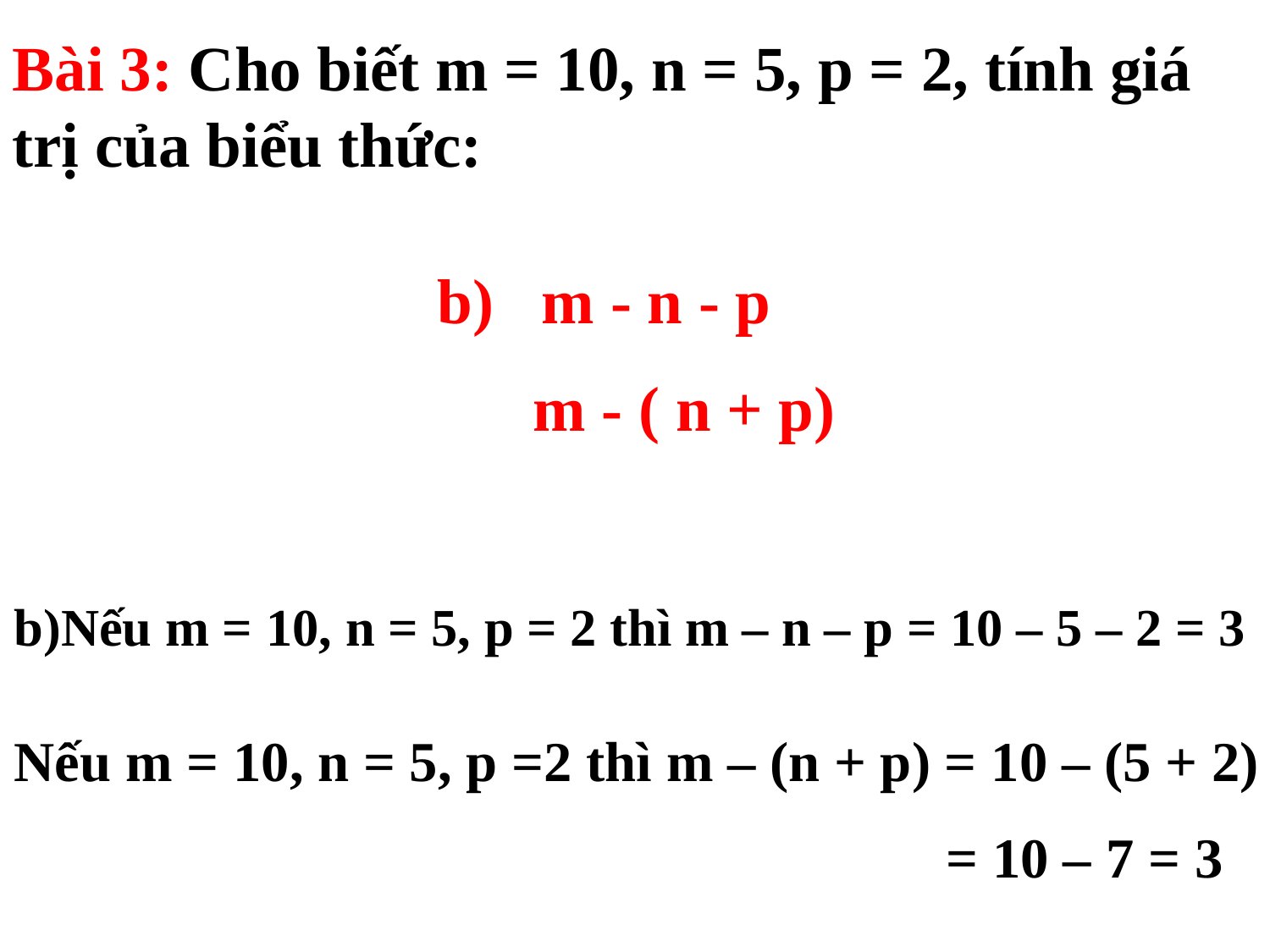

Bài 3: Cho biết m = 10, n = 5, p = 2, tính giá trị của biểu thức:
b)   m - n - p
      m - ( n + p)
b)Nếu m = 10, n = 5, p = 2 thì m – n – p = 10 – 5 – 2 = 3
Nếu m = 10, n = 5, p =2 thì m – (n + p) = 10 – (5 + 2)
						            = 10 – 7 = 3